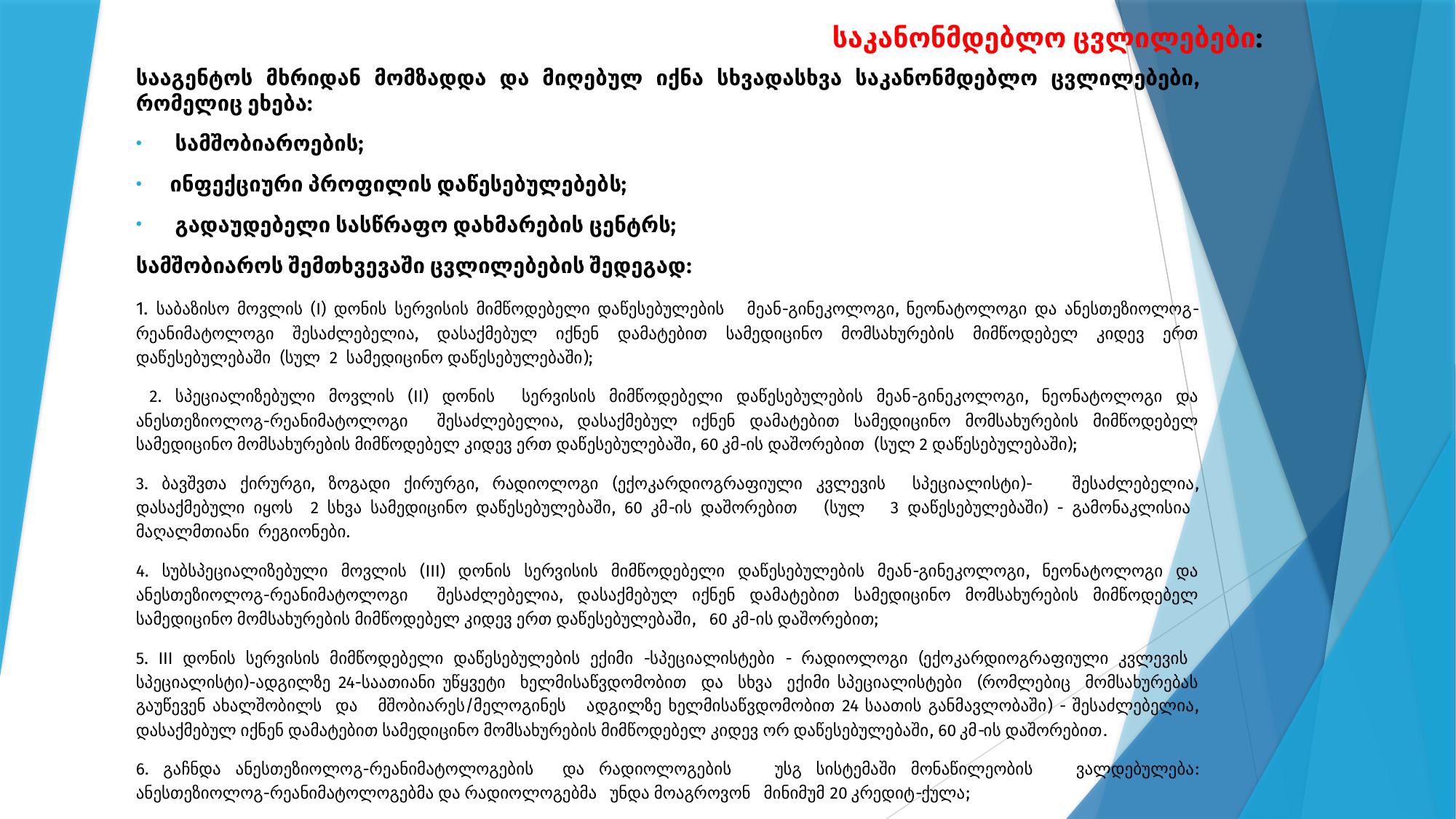

# საკანონმდებლო ცვლილებები:
სააგენტოს მხრიდან მომზადდა და მიღებულ იქნა სხვადასხვა საკანონმდებლო ცვლილებები, რომელიც ეხება:
 სამშობიაროების;
ინფექციური პროფილის დაწესებულებებს;
 გადაუდებელი სასწრაფო დახმარების ცენტრს;
სამშობიაროს შემთხვევაში ცვლილებების შედეგად:
1. საბაზისო მოვლის (I) დონის სერვისის მიმწოდებელი დაწესებულების   მეან-გინეკოლოგი, ნეონატოლოგი და ანესთეზიოლოგ-რეანიმატოლოგი შესაძლებელია, დასაქმებულ იქნენ დამატებით სამედიცინო მომსახურების მიმწოდებელ კიდევ ერთ დაწესებულებაში  (სულ  2  სამედიცინო დაწესებულებაში);
 2. სპეციალიზებული მოვლის (II) დონის  სერვისის მიმწოდებელი დაწესებულების მეან-გინეკოლოგი, ნეონატოლოგი და ანესთეზიოლოგ-რეანიმატოლოგი  შესაძლებელია, დასაქმებულ იქნენ დამატებით სამედიცინო მომსახურების მიმწოდებელ სამედიცინო მომსახურების მიმწოდებელ კიდევ ერთ დაწესებულებაში, 60 კმ-ის დაშორებით  (სულ 2 დაწესებულებაში);
3. ბავშვთა ქირურგი, ზოგადი ქირურგი, რადიოლოგი (ექოკარდიოგრაფიული კვლევის  სპეციალისტი)-   შესაძლებელია, დასაქმებული იყოს  2 სხვა სამედიცინო დაწესებულებაში, 60 კმ-ის დაშორებით   (სულ   3 დაწესებულებაში) - გამონაკლისია  მაღალმთიანი  რეგიონები.
4. სუბსპეციალიზებული მოვლის (III) დონის სერვისის მიმწოდებელი დაწესებულების მეან-გინეკოლოგი, ნეონატოლოგი და ანესთეზიოლოგ-რეანიმატოლოგი  შესაძლებელია, დასაქმებულ იქნენ დამატებით სამედიცინო მომსახურების მიმწოდებელ სამედიცინო მომსახურების მიმწოდებელ კიდევ ერთ დაწესებულებაში,   60 კმ-ის დაშორებით;
5. III დონის სერვისის მიმწოდებელი დაწესებულების ექიმი -სპეციალისტები - რადიოლოგი (ექოკარდიოგრაფიული კვლევის  სპეციალისტი)-ადგილზე 24-საათიანი უწყვეტი  ხელმისაწვდომობით  და  სხვა  ექიმი სპეციალისტები  (რომლებიც  მომსახურებას გაუწევენ ახალშობილს  და   მშობიარეს/მელოგინეს   ადგილზე ხელმისაწვდომობით 24 საათის განმავლობაში) - შესაძლებელია, დასაქმებულ იქნენ დამატებით სამედიცინო მომსახურების მიმწოდებელ კიდევ ორ დაწესებულებაში, 60 კმ-ის დაშორებით.
6. გაჩნდა ანესთეზიოლოგ-რეანიმატოლოგების  და რადიოლოგების   უსგ სისტემაში მონაწილეობის   ვალდებულება: ანესთეზიოლოგ-რეანიმატოლოგებმა და რადიოლოგებმა   უნდა მოაგროვონ   მინიმუმ 20 კრედიტ-ქულა;